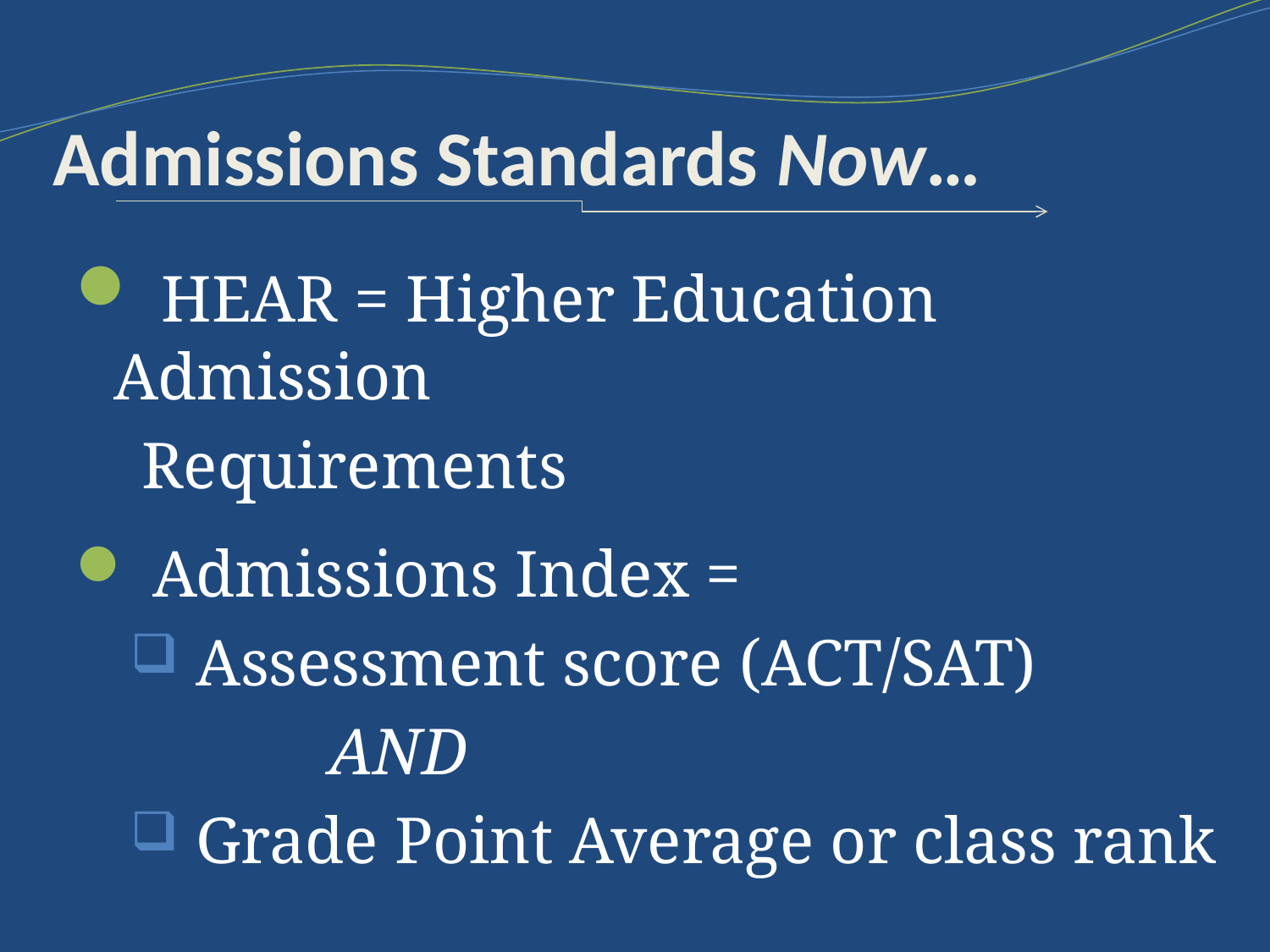

# Admissions Standards Now…
 HEAR = Higher Education Admission
    Requirements

 Admissions Index =
 Assessment score (ACT/SAT)
            AND
 Grade Point Average or class rank